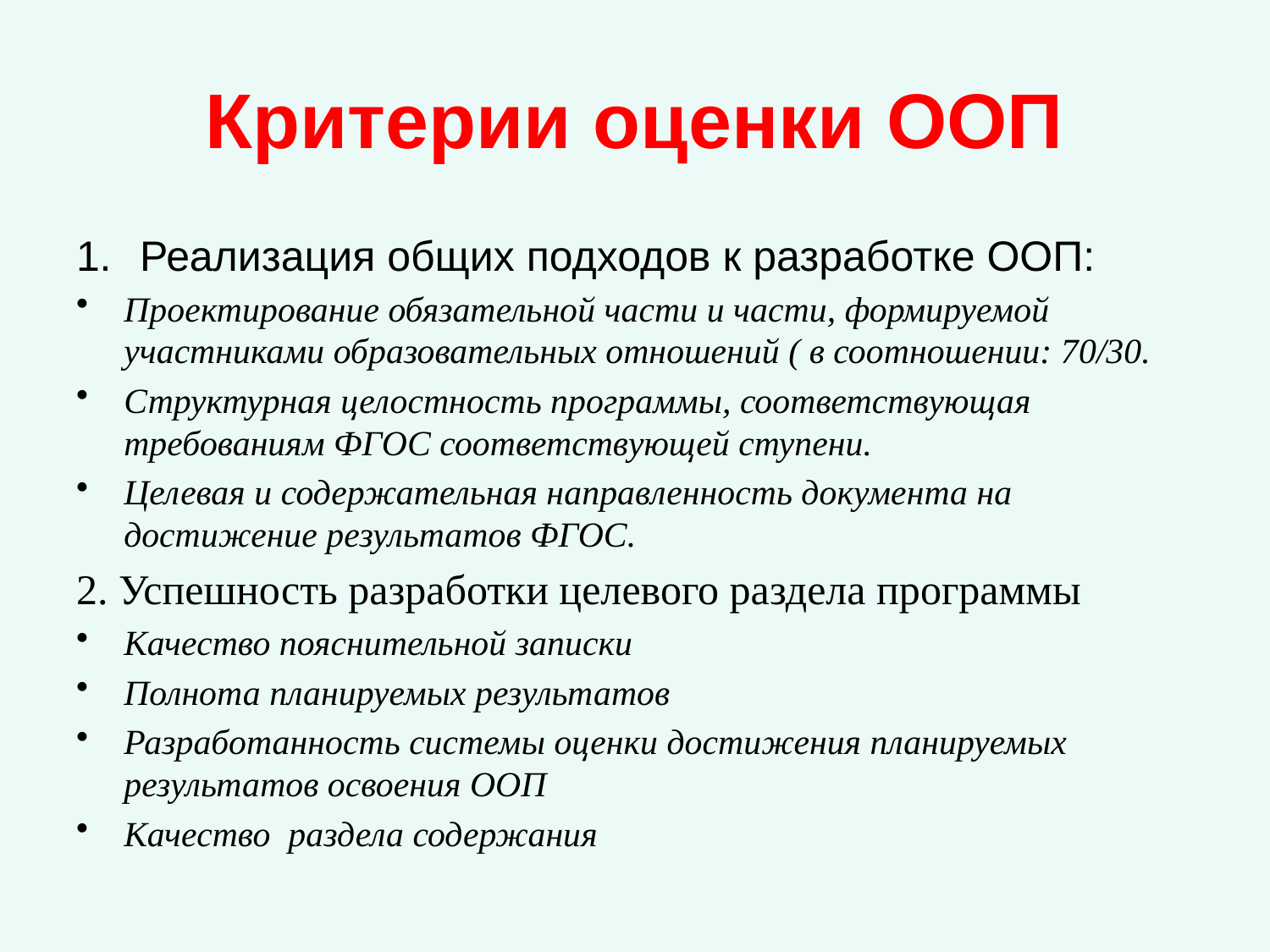

# Критерии оценки ООП
Реализация общих подходов к разработке ООП:
Проектирование обязательной части и части, формируемой участниками образовательных отношений ( в соотношении: 70/30.
Структурная целостность программы, соответствующая требованиям ФГОС соответствующей ступени.
Целевая и содержательная направленность документа на достижение результатов ФГОС.
2. Успешность разработки целевого раздела программы
Качество пояснительной записки
Полнота планируемых результатов
Разработанность системы оценки достижения планируемых результатов освоения ООП
Качество  раздела содержания